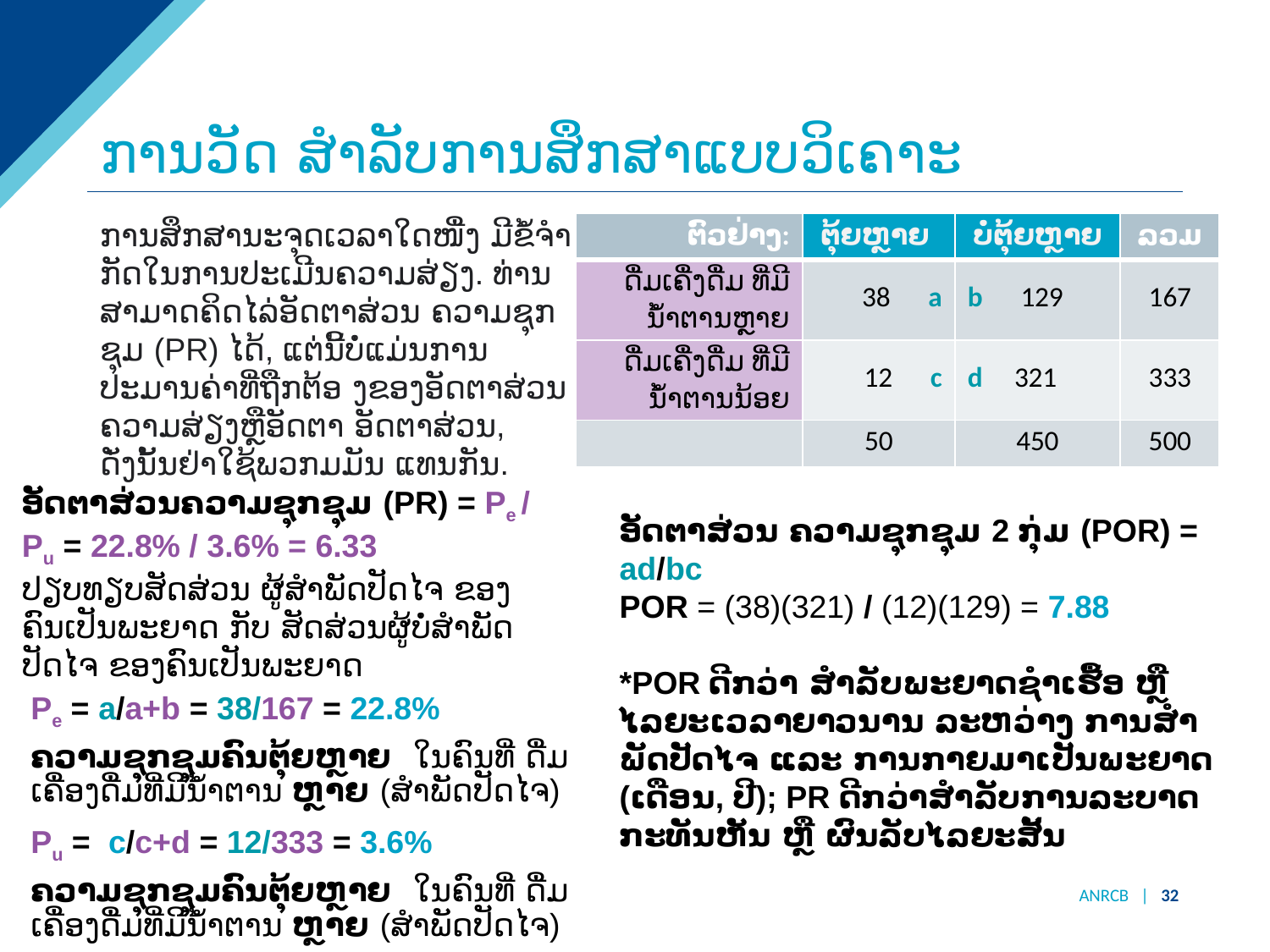

ການວັດ ສໍາລັບການສຶກສາແບບວິເຄາະ
ການສຶກສານະຈຸດເວລາໃດໜື່ງ ມີຂໍ້ຈໍາກັດໃນການປະເມີນຄວາມສ່ຽງ. ທ່ານສາມາດຄິດໄລ່ອັດຕາສ່ວນ ຄວາມຊຸກຊຸມ (PR) ໄດ້, ແຕ່ນີ້ບໍ່ແມ່ນການປະມານຄ່າທີ່ຖືກຕ້ອ ງຂອງອັດຕາສ່ວນຄວາມສ່ຽງຫຼືອັດຕາ ອັດຕາສ່ວນ, ດັ່ງນັ້ນຢ່າໃຊ້ພວກມມັນ ແທນກັນ.
| ຕົວຢ່າງ: | ຕຸ້ຍຫຼາຍ | ບໍ່ຕຸ້ຍຫຼາຍ | ລວມ |
| --- | --- | --- | --- |
| ດື່ມເຄື່ງດື່ມ ທີ່ມີນໍ້າຕານຫຼາຍ | 38 a | b 129 | 167 |
| ດື່ມເຄື່ງດື່ມ ທີ່ມີນໍ້າຕານນ້ອຍ | 12 c | d 321 | 333 |
|  | 50 | 450 | 500 |
ອັດຕາສ່ວນຄວາມຊຸກຊຸມ (PR) = Pe / Pu = 22.8% / 3.6% = 6.33
ປຽບທຽບສັດສ່ວນ ຜູ້ສໍາພັດປັດໄຈ ຂອງຄົນເປັນພະຍາດ ກັບ ສັດສ່ວນຜູ້ບໍ່ສໍາພັດປັດໄຈ ຂອງຄົນເປັນພະຍາດ
ອັດຕາສ່ວນ ຄວາມຊຸກຊຸມ 2 ກຸ່ມ (POR) = ad/bc
POR = (38)(321) / (12)(129) = 7.88

*POR ດີກວ່າ ສໍາລັບພະຍາດຊໍາເຮື້ອ ຫຼື ໄລຍະເວລາຍາວນານ ລະຫວ່າງ ການສໍາພັດປັດໄຈ ແລະ ການກາຍມາເປັນພະຍາດ (ເດືອນ, ປີ); PR ດີກວ່າສໍາລັບການລະບາດກະທັນຫັນ ຫຼື ຜົນລັບໄລຍະສັ້ນ

Pe = a/a+b = 38/167 = 22.8%
ຄວາມຊຸກຊຸມຄົນຕຸ້ຍຫຼາຍ  ໃນຄົນທີ່ ດື່ມເຄື່ອງດື່ມທີ່ມີນໍ້າຕານ ຫຼາຍ (ສໍາພັດປັດໄຈ)
Pu =  c/c+d = 12/333 = 3.6%
ຄວາມຊຸກຊຸມຄົນຕຸ້ຍຫຼາຍ  ໃນຄົນທີ່ ດື່ມເຄື່ອງດື່ມທີ່ມີນໍ້າຕານ ຫຼາຍ (ສໍາພັດປັດໄຈ)

ANRCB   |   32